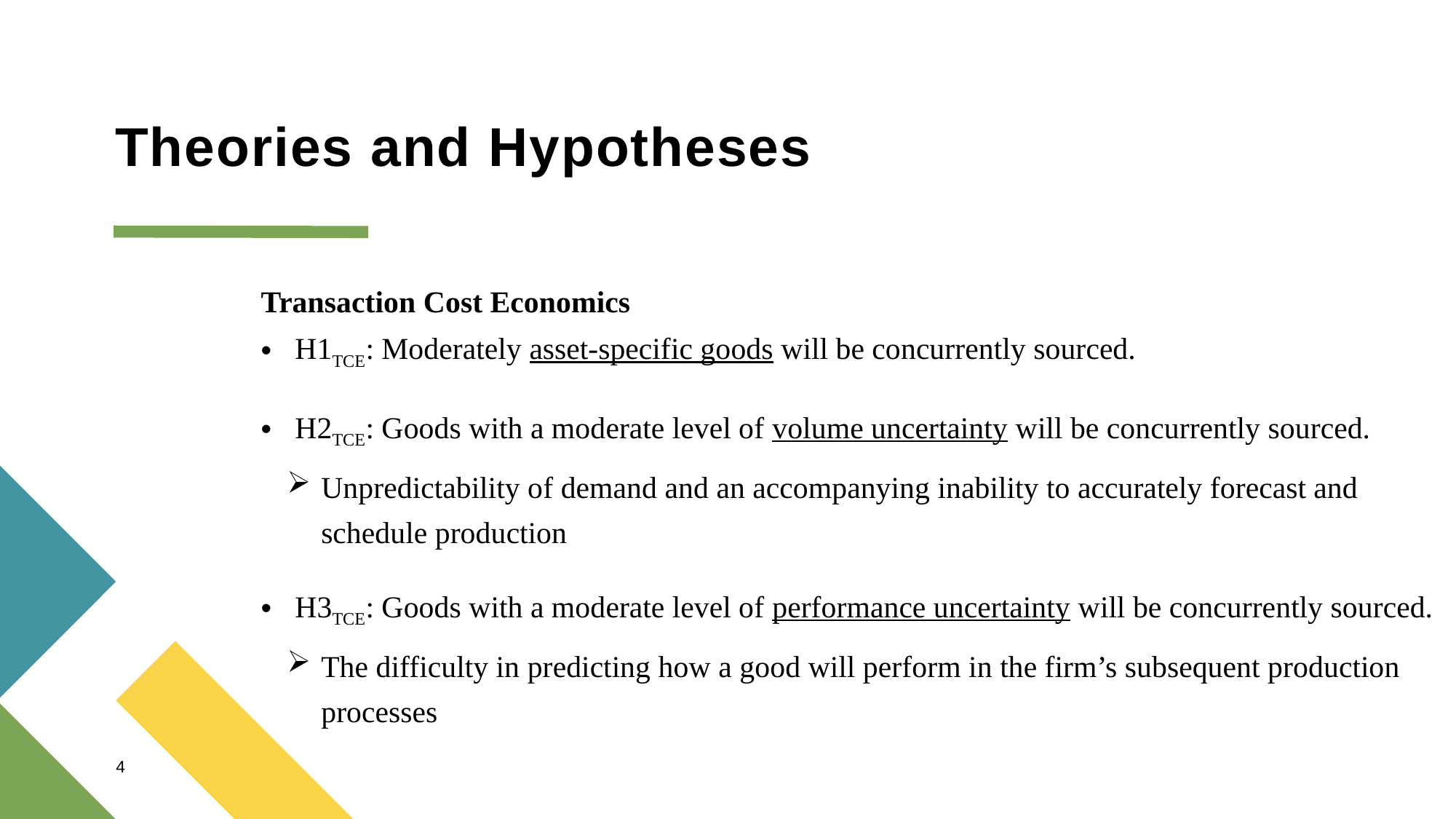

# Theories and Hypotheses
Transaction Cost Economics
H1TCE: Moderately asset-specific goods will be concurrently sourced.
H2TCE: Goods with a moderate level of volume uncertainty will be concurrently sourced.
Unpredictability of demand and an accompanying inability to accurately forecast and schedule production
H3TCE: Goods with a moderate level of performance uncertainty will be concurrently sourced.
The difficulty in predicting how a good will perform in the firm’s subsequent production processes

4